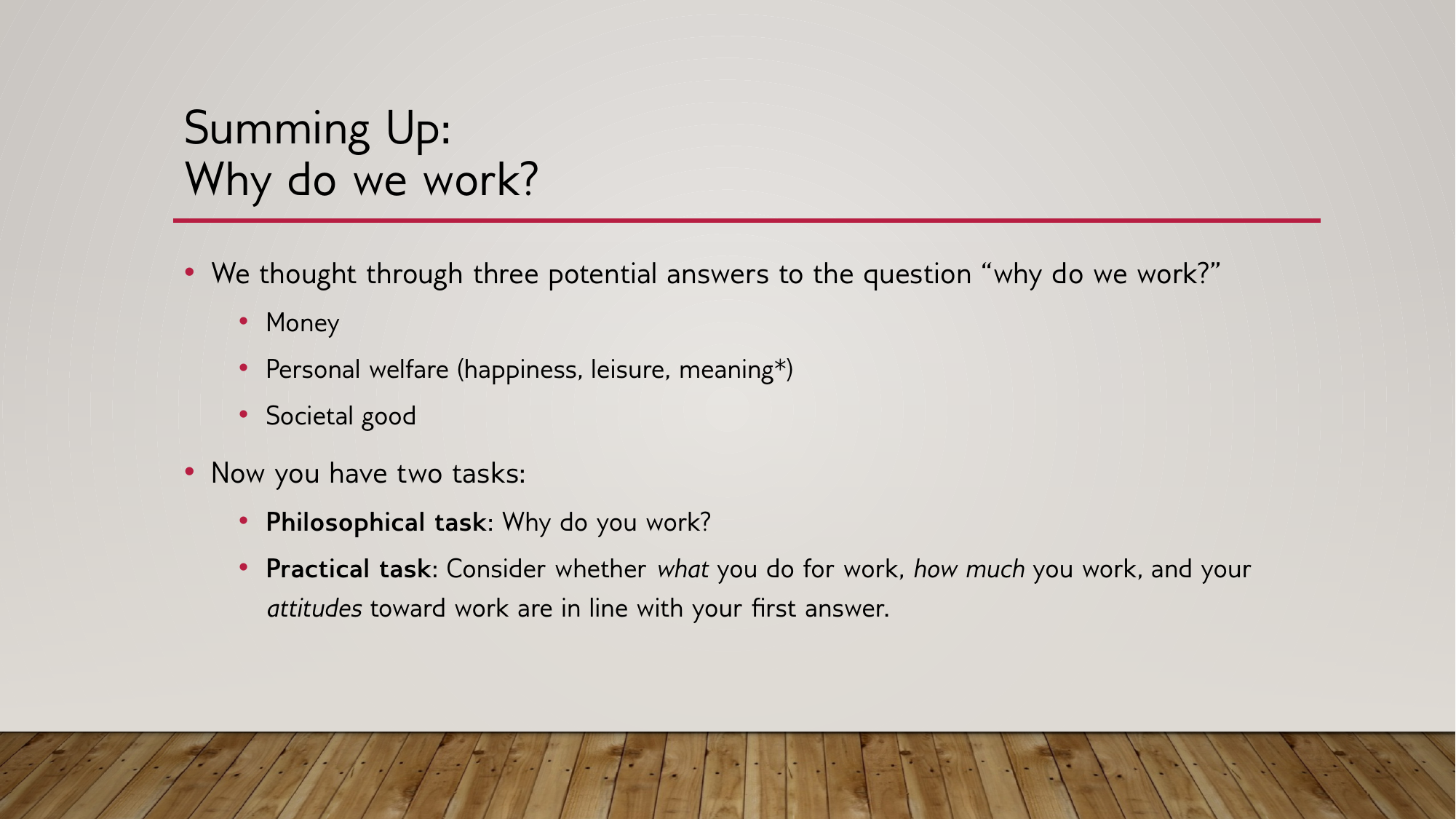

# Summing Up: Why do we work?
We thought through three potential answers to the question “why do we work?”
Money
Personal welfare (happiness, leisure, meaning*)
Societal good
Now you have two tasks:
Philosophical task: Why do you work?
Practical task: Consider whether what you do for work, how much you work, and your attitudes toward work are in line with your first answer.